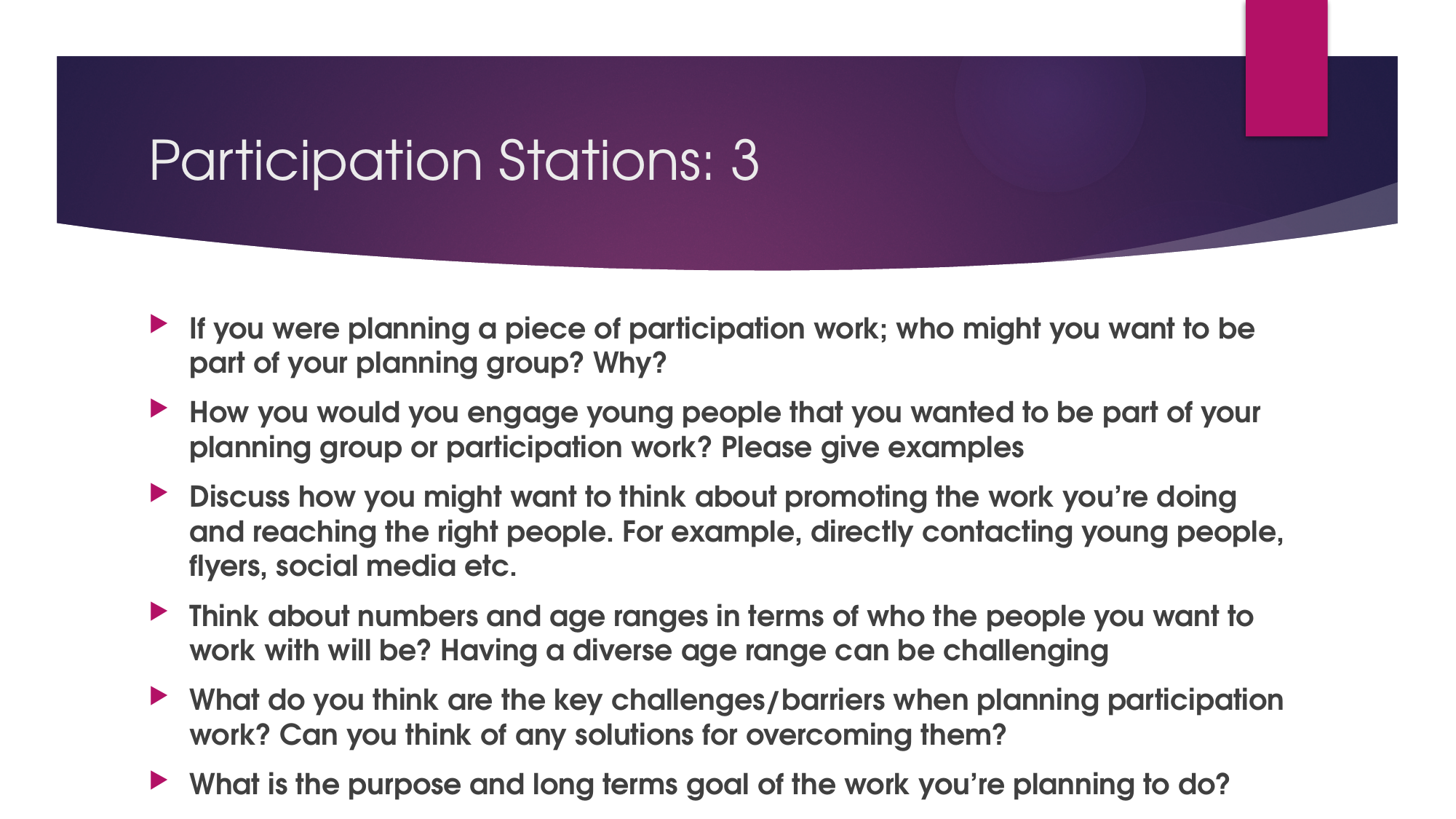

# Participation Stations: 3
If you were planning a piece of participation work; who might you want to be part of your planning group? Why?
How you would you engage young people that you wanted to be part of your planning group or participation work? Please give examples
Discuss how you might want to think about promoting the work you’re doing and reaching the right people. For example, directly contacting young people, flyers, social media etc.
Think about numbers and age ranges in terms of who the people you want to work with will be? Having a diverse age range can be challenging
What do you think are the key challenges/barriers when planning participation work? Can you think of any solutions for overcoming them?
What is the purpose and long terms goal of the work you’re planning to do?